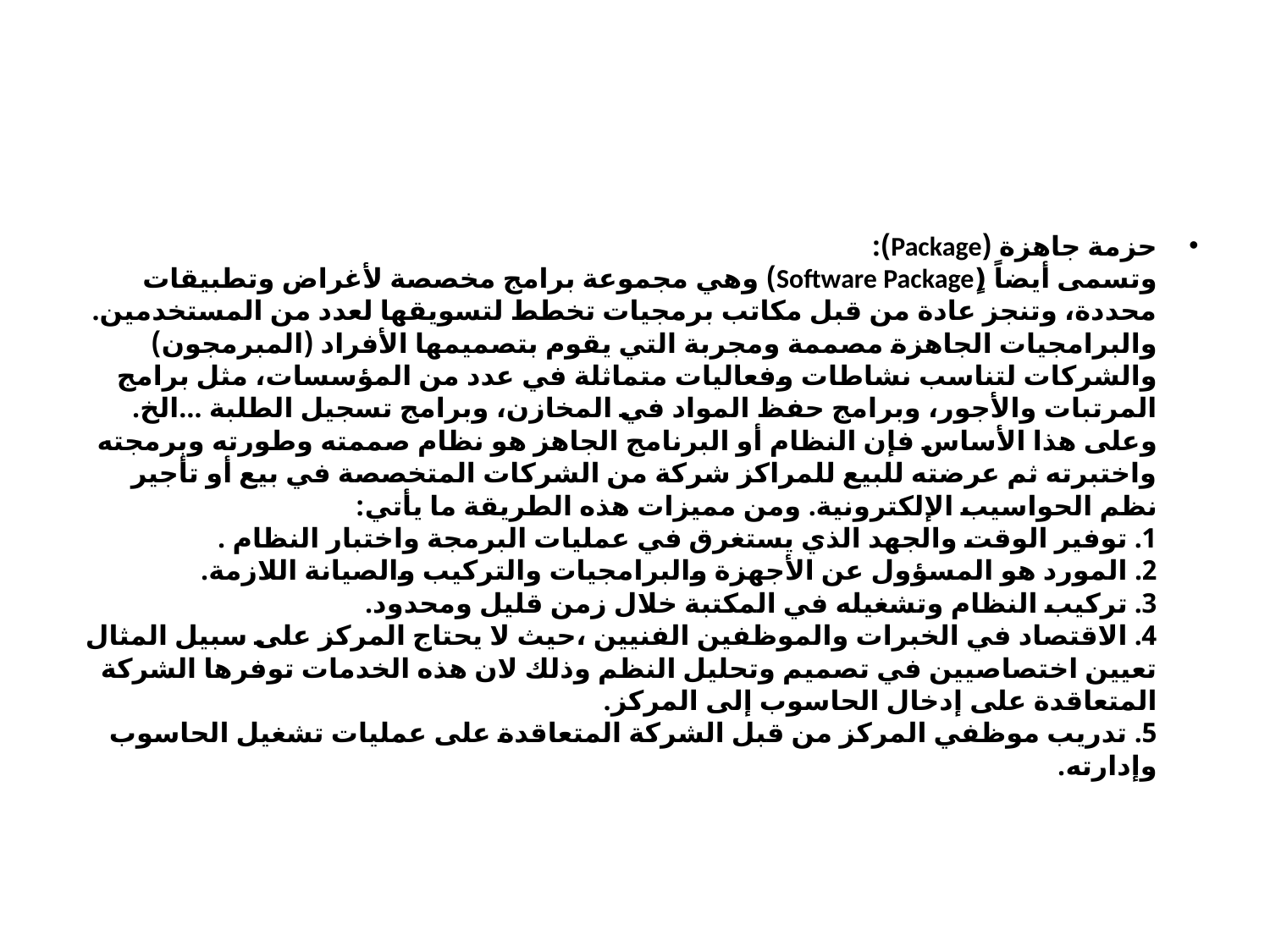

#
حزمة جاهزة (Package):
وتسمى أيضاً (ٍSoftware Package) وهي مجموعة برامج مخصصة لأغراض وتطبيقات محددة، وتنجز عادة من قبل مكاتب برمجيات تخطط لتسويقها لعدد من المستخدمين.
والبرامجيات الجاهزة مصممة ومجربة التي يقوم بتصميمها الأفراد (المبرمجون) والشركات لتناسب نشاطات وفعاليات متماثلة في عدد من المؤسسات، مثل برامج المرتبات والأجور، وبرامج حفظ المواد في المخازن، وبرامج تسجيل الطلبة …الخ. وعلى هذا الأساس فإن النظام أو البرنامج الجاهز هو نظام صممته وطورته وبرمجته واختبرته ثم عرضته للبيع للمراكز شركة من الشركات المتخصصة في بيع أو تأجير نظم الحواسيب الإلكترونية. ومن مميزات هذه الطريقة ما يأتي:
1. توفير الوقت والجهد الذي يستغرق في عمليات البرمجة واختبار النظام .
2. المورد هو المسؤول عن الأجهزة والبرامجيات والتركيب والصيانة اللازمة.
3. تركيب النظام وتشغيله في المكتبة خلال زمن قليل ومحدود.
4. الاقتصاد في الخبرات والموظفين الفنيين ،حيث لا يحتاج المركز على سبيل المثال تعيين اختصاصيين في تصميم وتحليل النظم وذلك لان هذه الخدمات توفرها الشركة المتعاقدة على إدخال الحاسوب إلى المركز.
5. تدريب موظفي المركز من قبل الشركة المتعاقدة على عمليات تشغيل الحاسوب وإدارته.